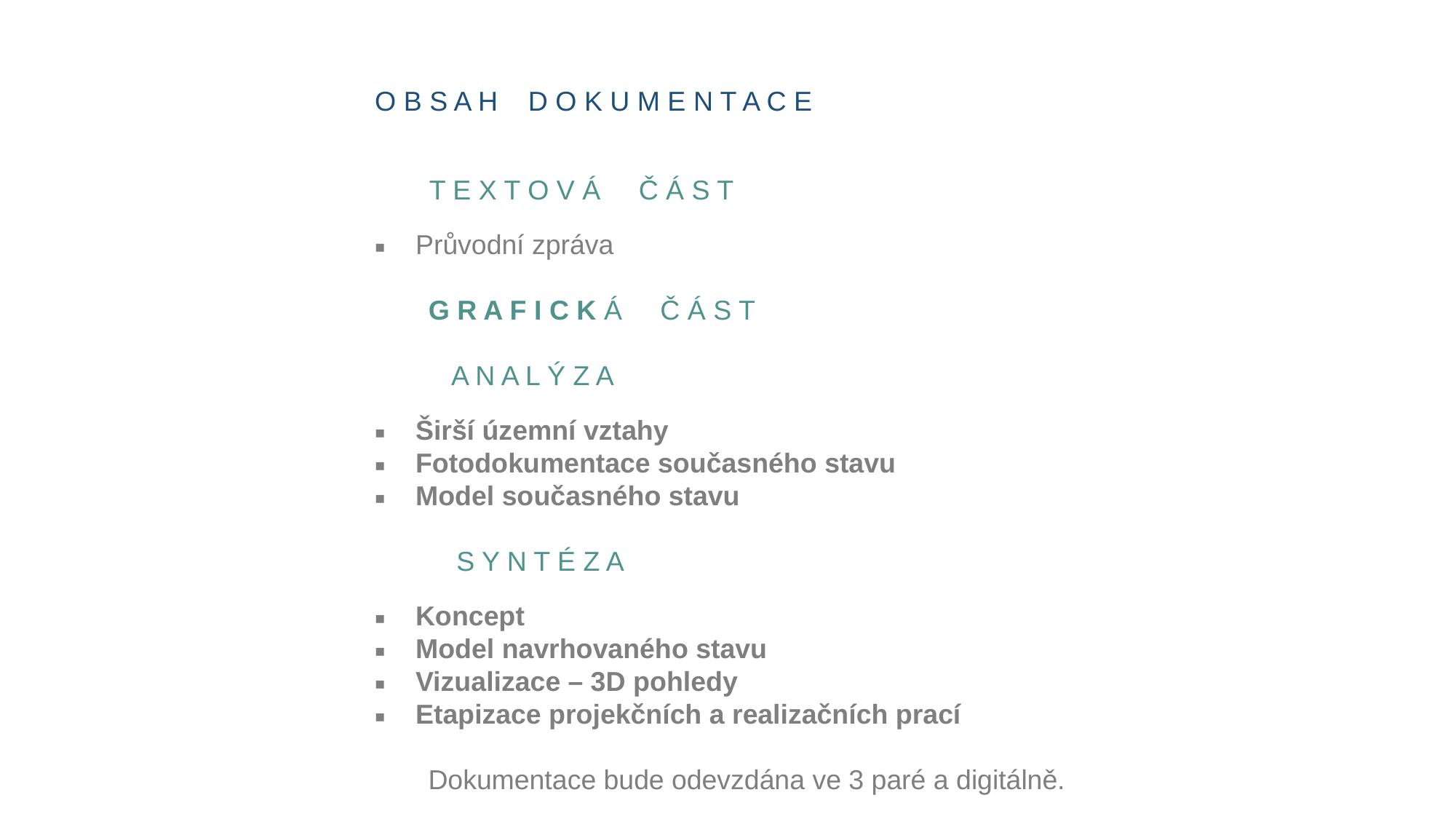

O B S A H    D O K U M E N T A C E
T E X T O V Á     Č Á S T

Průvodní zpráva

G R A F I C K Á     Č Á S T

   A N A L Ý Z A

Širší územní vztahy
Fotodokumentace současného stavu
Model současného stavu

S Y N T É Z A

Koncept
Model navrhovaného stavu
Vizualizace – 3D pohledy
Etapizace projekčních a realizačních prací

Dokumentace bude odevzdána ve 3 paré a digitálně.